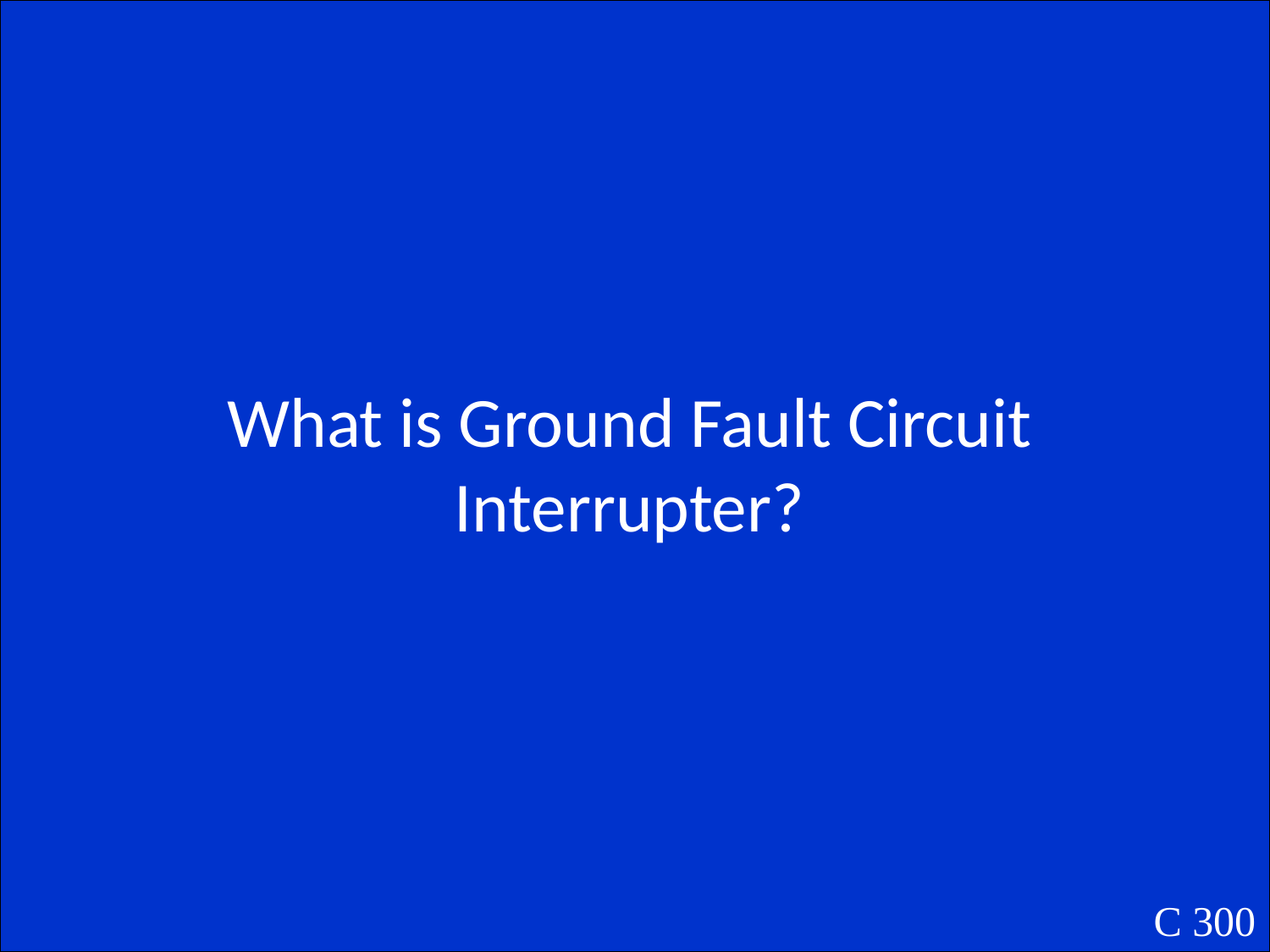

What is Ground Fault Circuit Interrupter?
C 300